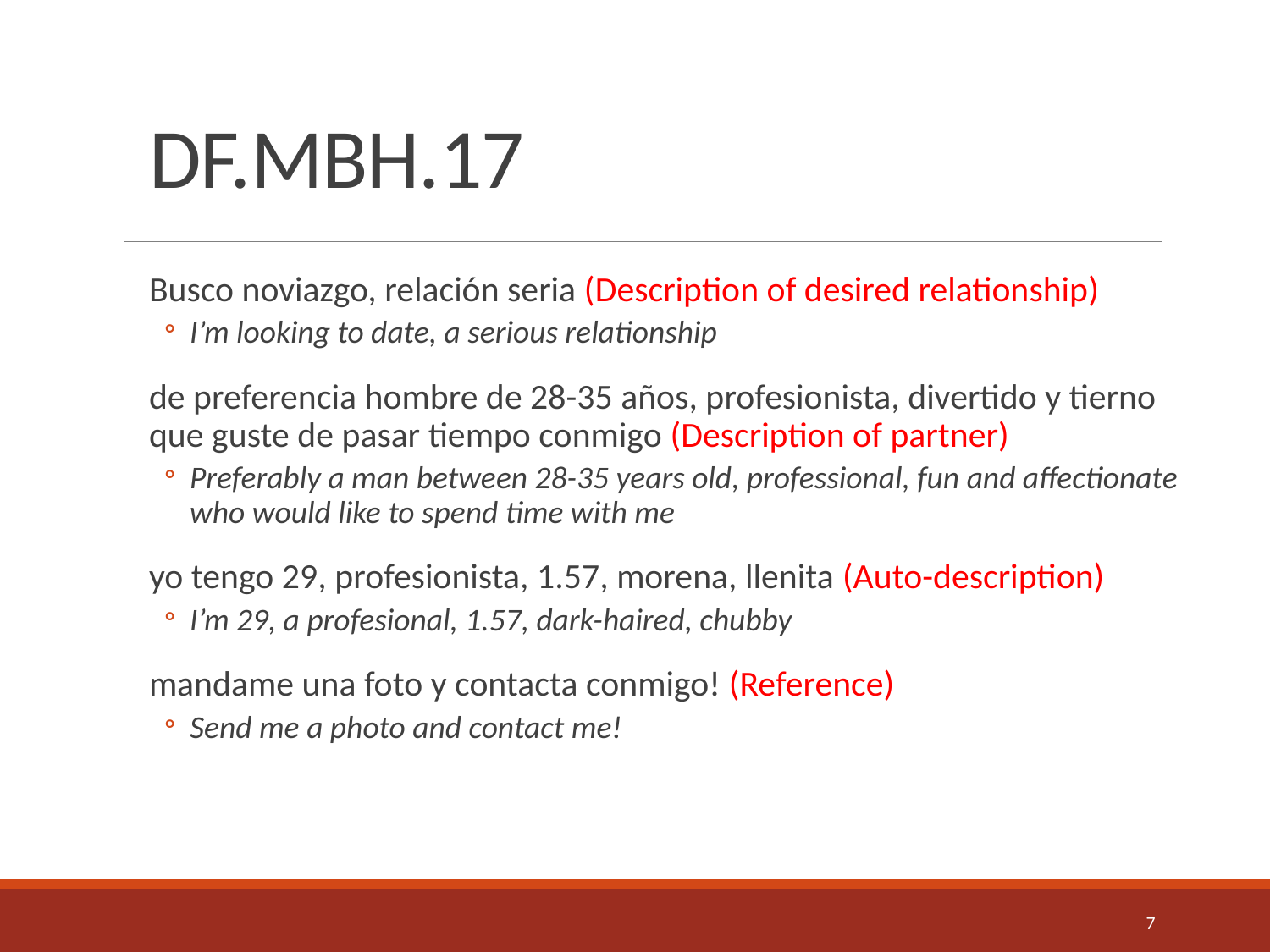

# DF.MBH.17
Busco noviazgo, relación seria (Description of desired relationship)
I’m looking to date, a serious relationship
de preferencia hombre de 28-35 años, profesionista, divertido y tierno que guste de pasar tiempo conmigo (Description of partner)
Preferably a man between 28-35 years old, professional, fun and affectionate who would like to spend time with me
yo tengo 29, profesionista, 1.57, morena, llenita (Auto-description)
I’m 29, a profesional, 1.57, dark-haired, chubby
mandame una foto y contacta conmigo! (Reference)
Send me a photo and contact me!
7